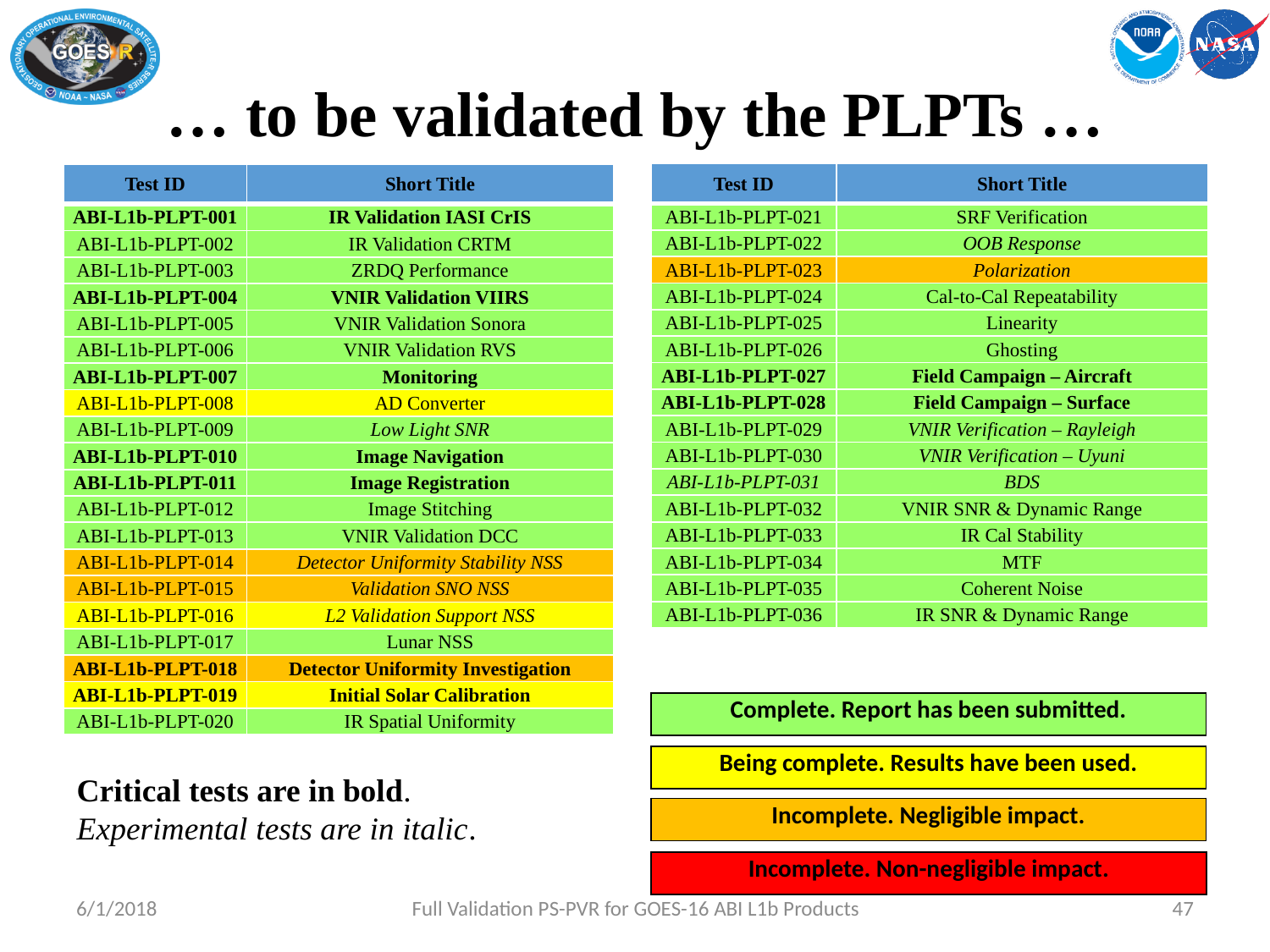

# … to be validated by the PLPTs …
| Test ID | Short Title |
| --- | --- |
| ABI-L1b-PLPT-021 | SRF Verification |
| ABI-L1b-PLPT-022 | OOB Response |
| ABI-L1b-PLPT-023 | Polarization |
| ABI-L1b-PLPT-024 | Cal-to-Cal Repeatability |
| ABI-L1b-PLPT-025 | Linearity |
| ABI-L1b-PLPT-026 | Ghosting |
| ABI-L1b-PLPT-027 | Field Campaign – Aircraft |
| ABI-L1b-PLPT-028 | Field Campaign – Surface |
| ABI-L1b-PLPT-029 | VNIR Verification – Rayleigh |
| ABI-L1b-PLPT-030 | VNIR Verification – Uyuni |
| ABI-L1b-PLPT-031 | BDS |
| ABI-L1b-PLPT-032 | VNIR SNR & Dynamic Range |
| ABI-L1b-PLPT-033 | IR Cal Stability |
| ABI-L1b-PLPT-034 | MTF |
| ABI-L1b-PLPT-035 | Coherent Noise |
| ABI-L1b-PLPT-036 | IR SNR & Dynamic Range |
| Test ID | Short Title |
| --- | --- |
| ABI-L1b-PLPT-001 | IR Validation IASI CrIS |
| ABI-L1b-PLPT-002 | IR Validation CRTM |
| ABI-L1b-PLPT-003 | ZRDQ Performance |
| ABI-L1b-PLPT-004 | VNIR Validation VIIRS |
| ABI-L1b-PLPT-005 | VNIR Validation Sonora |
| ABI-L1b-PLPT-006 | VNIR Validation RVS |
| ABI-L1b-PLPT-007 | Monitoring |
| ABI-L1b-PLPT-008 | AD Converter |
| ABI-L1b-PLPT-009 | Low Light SNR |
| ABI-L1b-PLPT-010 | Image Navigation |
| ABI-L1b-PLPT-011 | Image Registration |
| ABI-L1b-PLPT-012 | Image Stitching |
| ABI-L1b-PLPT-013 | VNIR Validation DCC |
| ABI-L1b-PLPT-014 | Detector Uniformity Stability NSS |
| ABI-L1b-PLPT-015 | Validation SNO NSS |
| ABI-L1b-PLPT-016 | L2 Validation Support NSS |
| ABI-L1b-PLPT-017 | Lunar NSS |
| ABI-L1b-PLPT-018 | Detector Uniformity Investigation |
| ABI-L1b-PLPT-019 | Initial Solar Calibration |
| ABI-L1b-PLPT-020 | IR Spatial Uniformity |
| Complete. Report has been submitted. |
| --- |
| Being complete. Results have been used. |
| --- |
Critical tests are in bold.
Experimental tests are in italic.
| Incomplete. Negligible impact. |
| --- |
| Incomplete. Non-negligible impact. |
| --- |
6/1/2018
Full Validation PS-PVR for GOES-16 ABI L1b Products
47